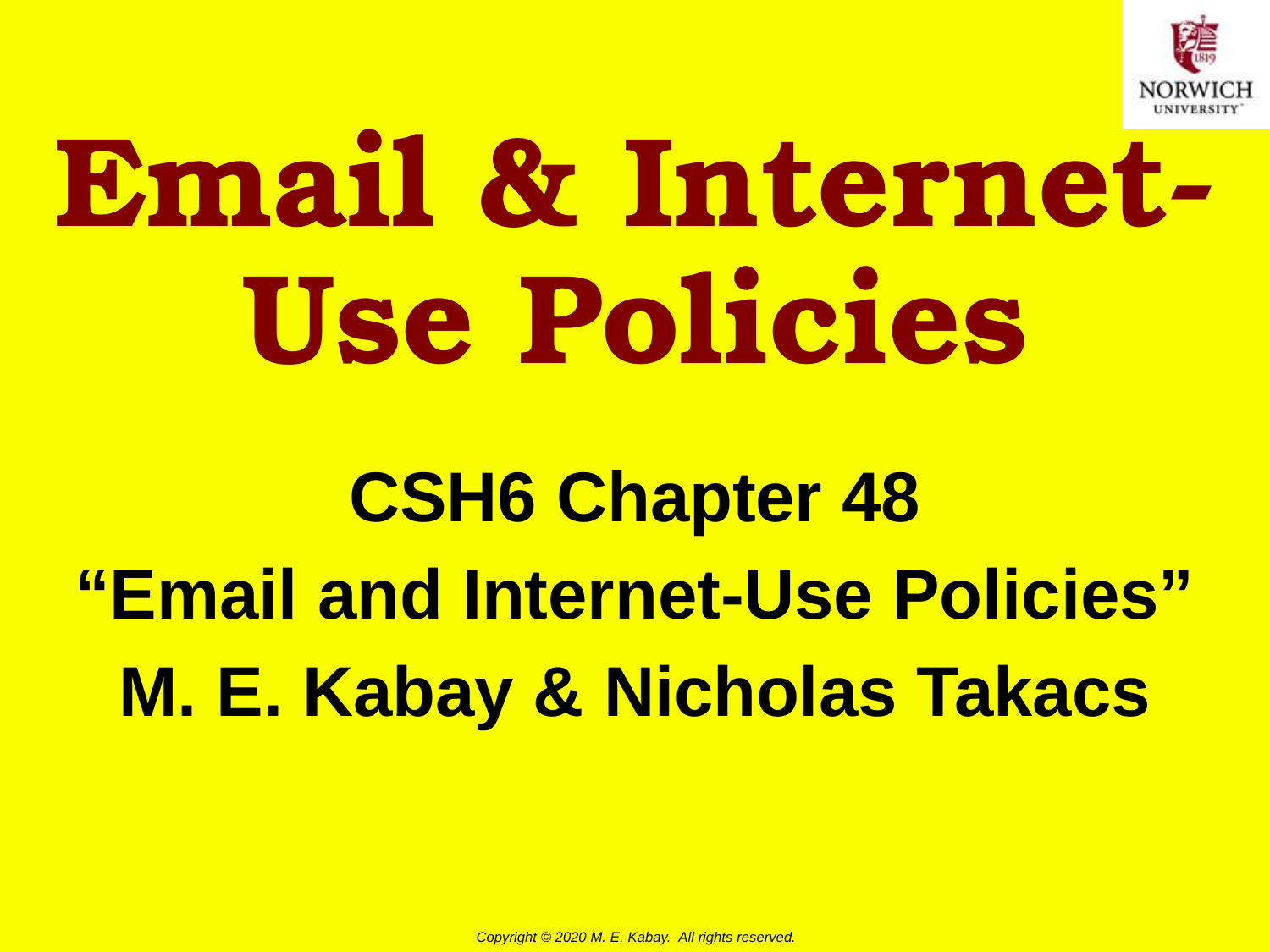

# Email & Internet- Use Policies
CSH6 Chapter 48
“Email and Internet-Use Policies”
M. E. Kabay & Nicholas Takacs